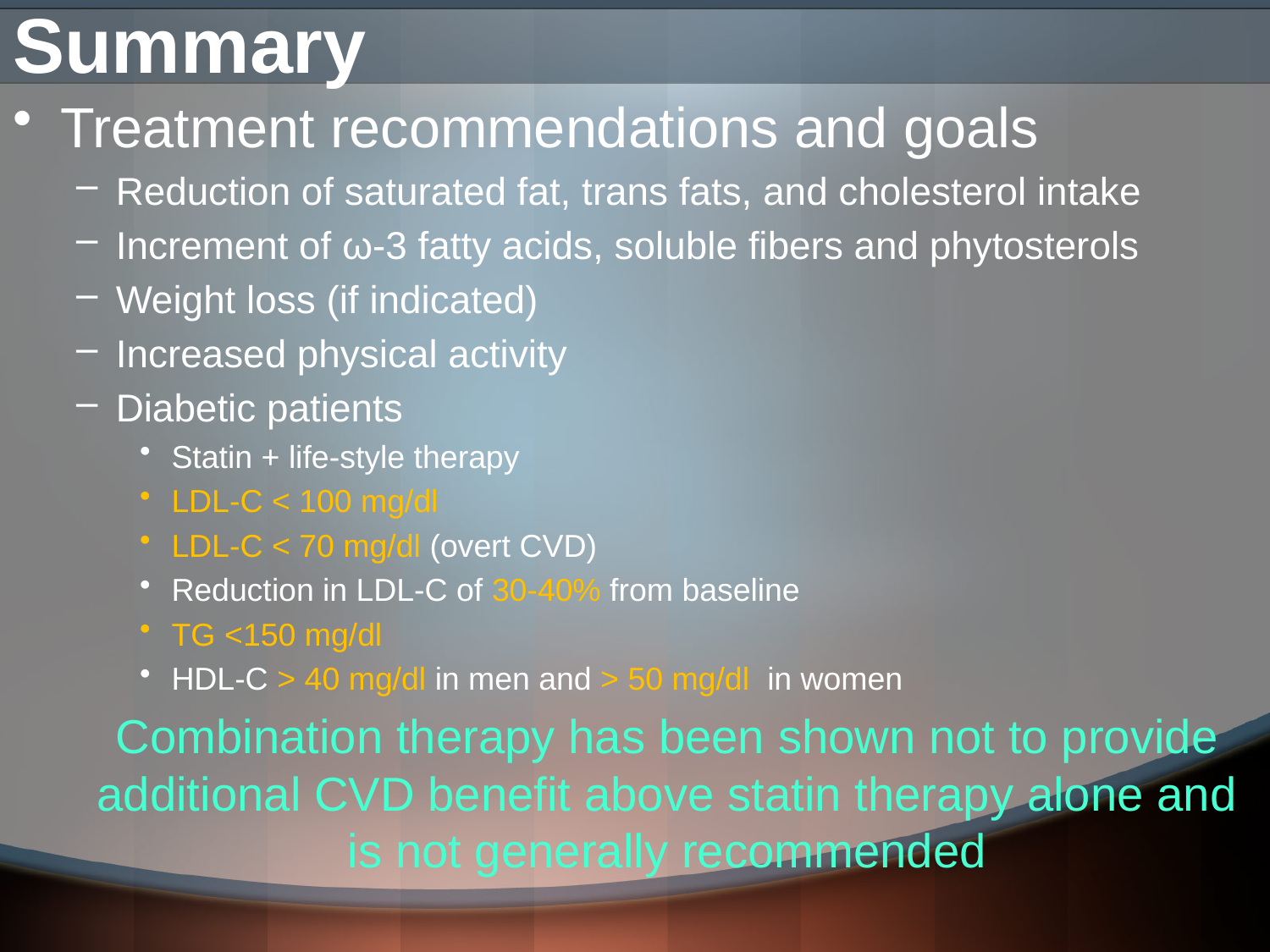

# Summary
Treatment recommendations and goals
Reduction of saturated fat, trans fats, and cholesterol intake
Increment of ω-3 fatty acids, soluble fibers and phytosterols
Weight loss (if indicated)
Increased physical activity
Diabetic patients
Statin + life-style therapy
LDL-C < 100 mg/dl
LDL-C < 70 mg/dl (overt CVD)
Reduction in LDL-C of 30-40% from baseline
TG <150 mg/dl
HDL-C > 40 mg/dl in men and > 50 mg/dl  in women
Combination therapy has been shown not to provide additional CVD benefit above statin therapy alone and is not generally recommended